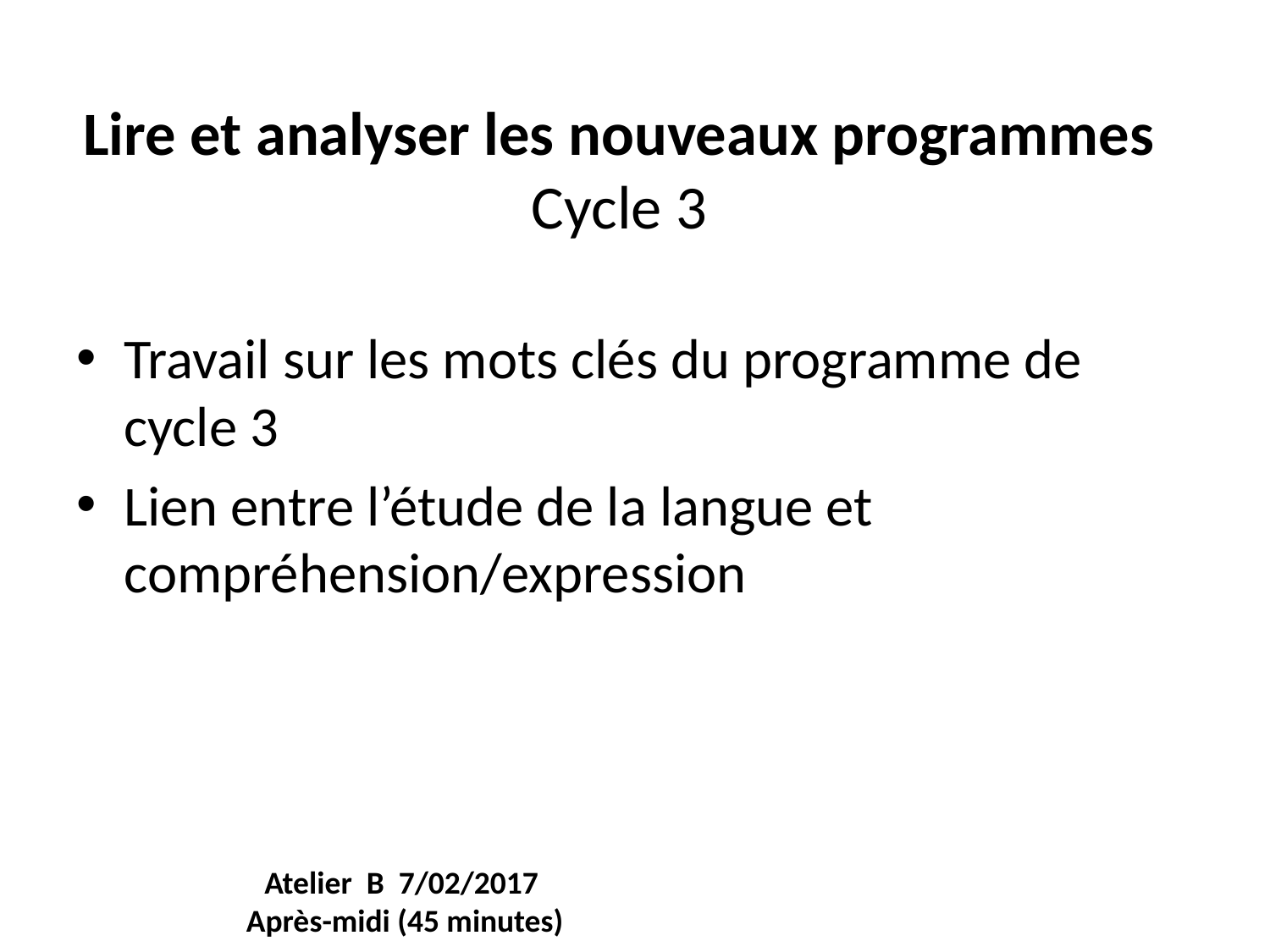

# Lire et analyser les nouveaux programmes Cycle 3
Travail sur les mots clés du programme de cycle 3
Lien entre l’étude de la langue et compréhension/expression

Atelier  B  7/02/2017
Après-midi (45 minutes)